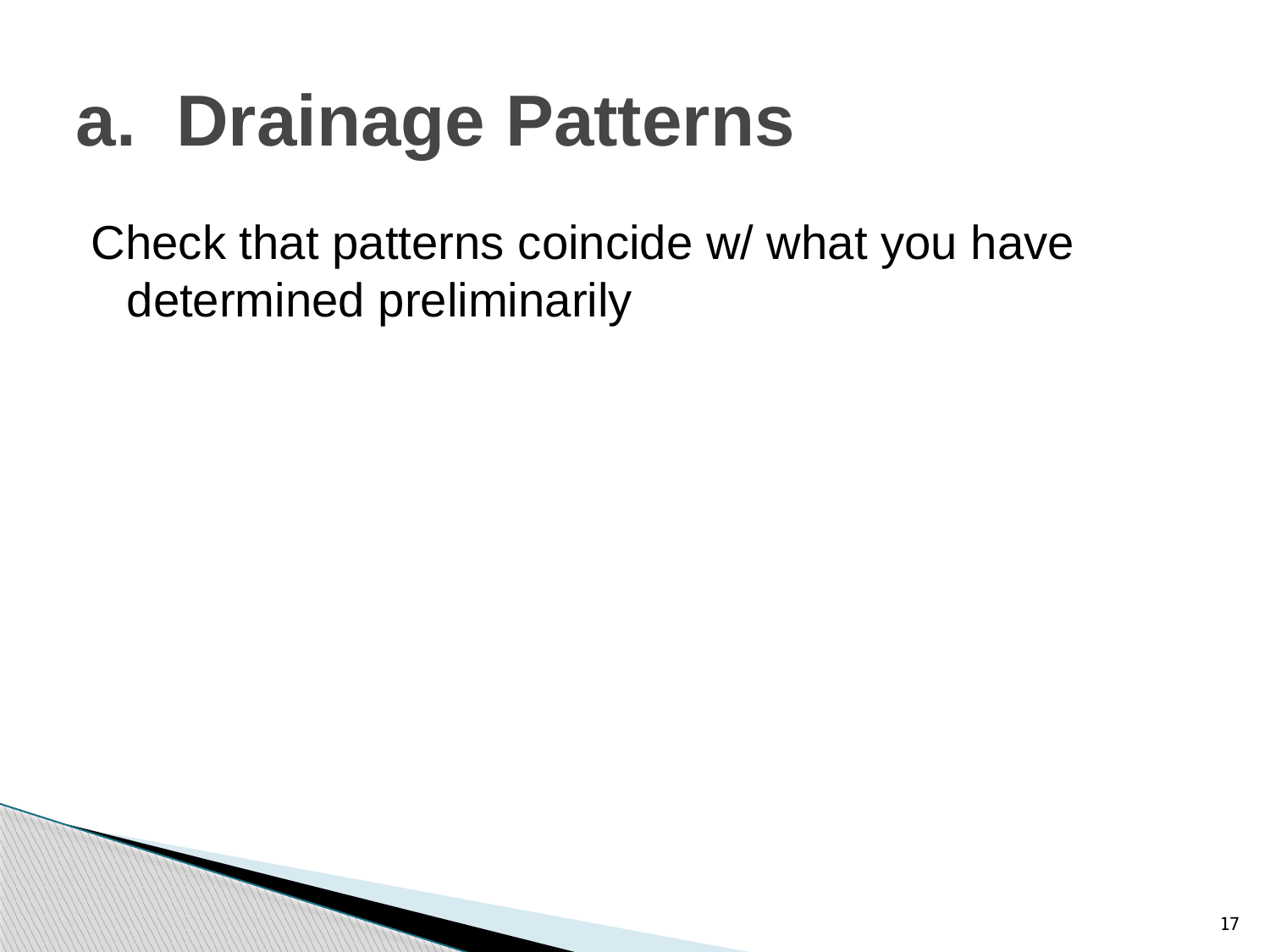

# a.  Drainage Patterns
Check that patterns coincide w/ what you have determined preliminarily

17